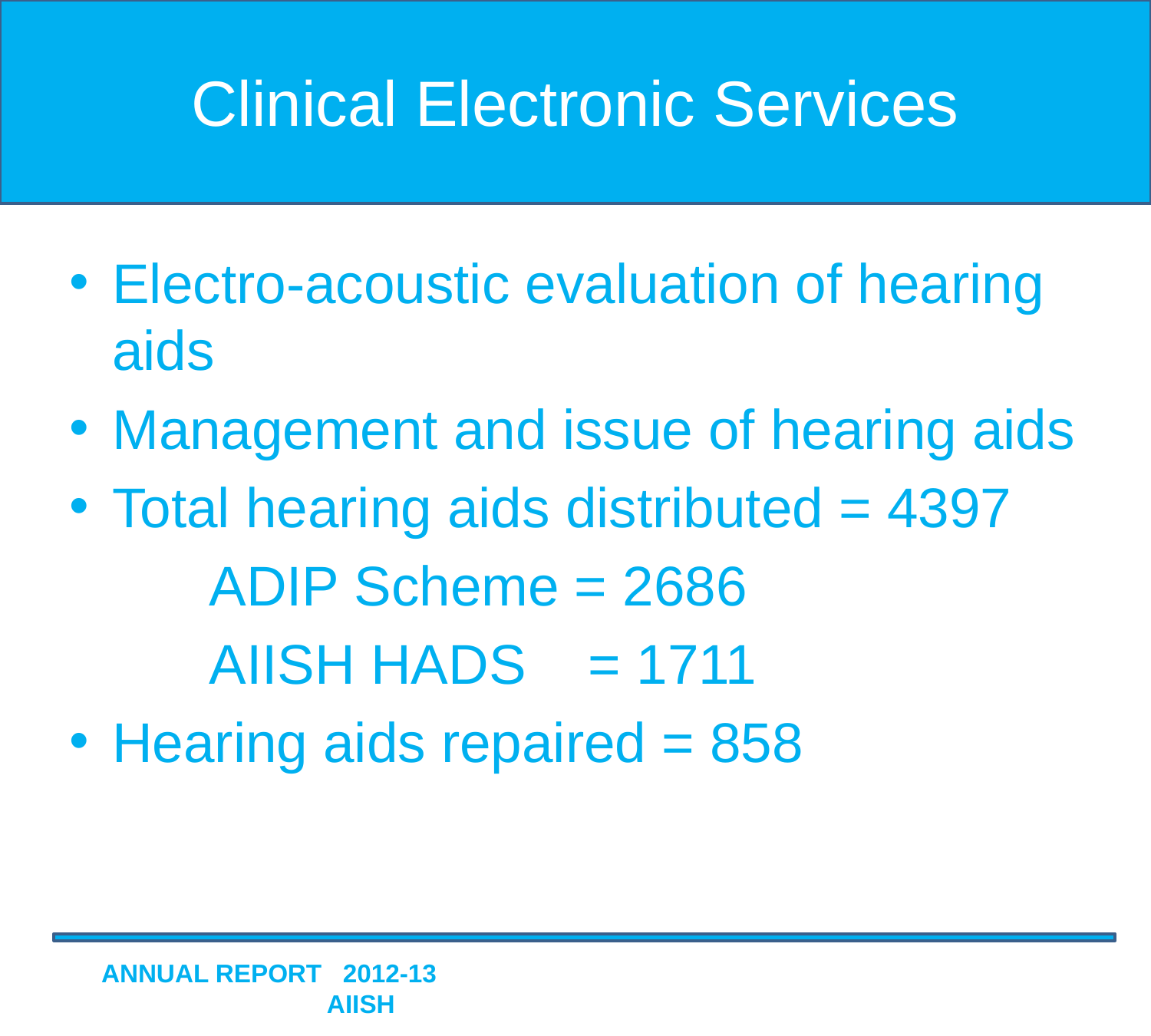

# Clinical Electronic Services
Electro-acoustic evaluation of hearing aids
Management and issue of hearing aids
Total hearing aids distributed = 4397
         ADIP Scheme = 2686
         AIISH HADS    = 1711
Hearing aids repaired = 858

ANNUAL REPORT   2012-13                                                                                                                        AIISH